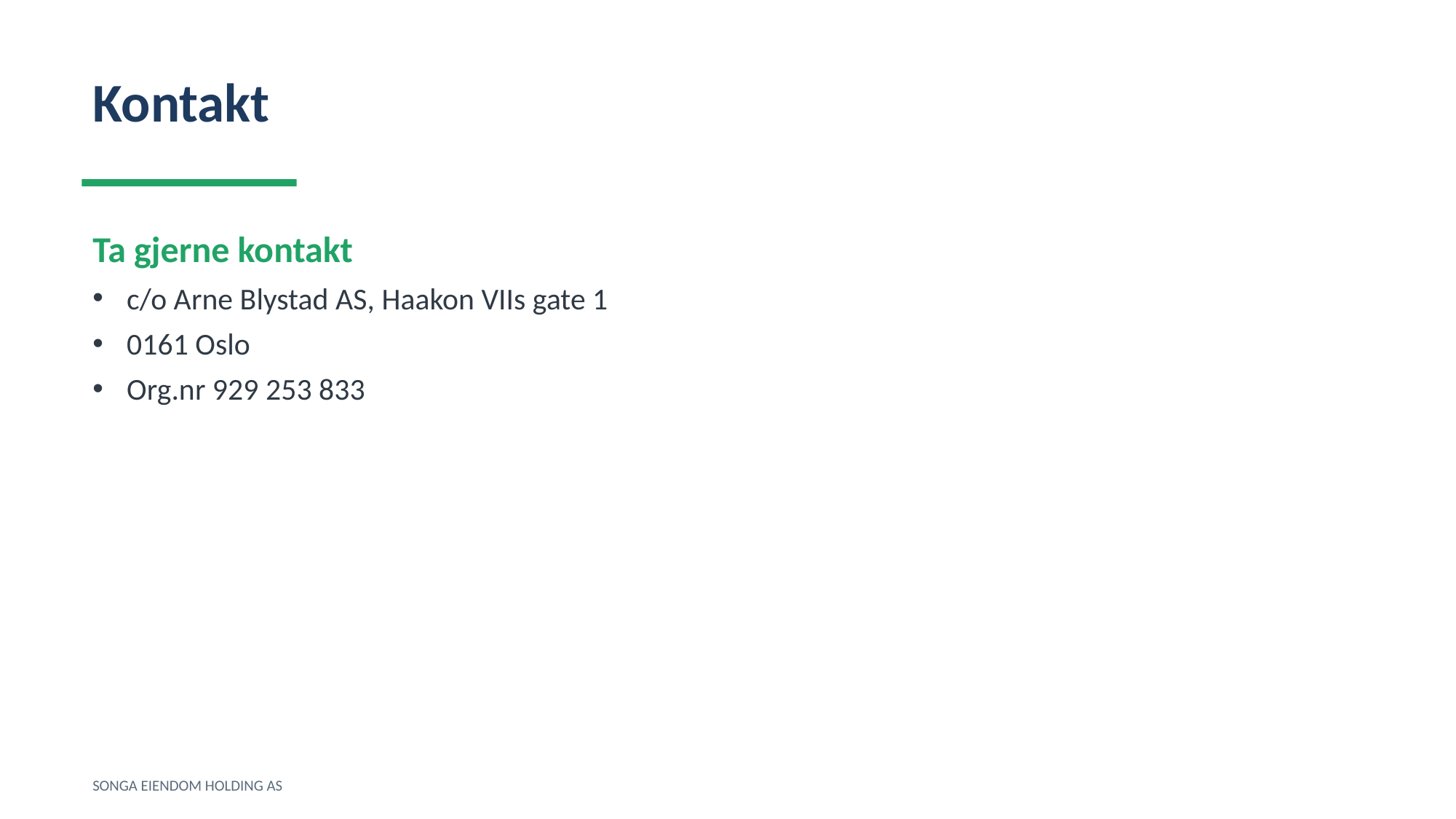

Kontakt

Ta gjerne kontakt
c/o Arne Blystad AS, Haakon VIIs gate 1
0161 Oslo
Org.nr 929 253 833
SONGA EIENDOM HOLDING AS